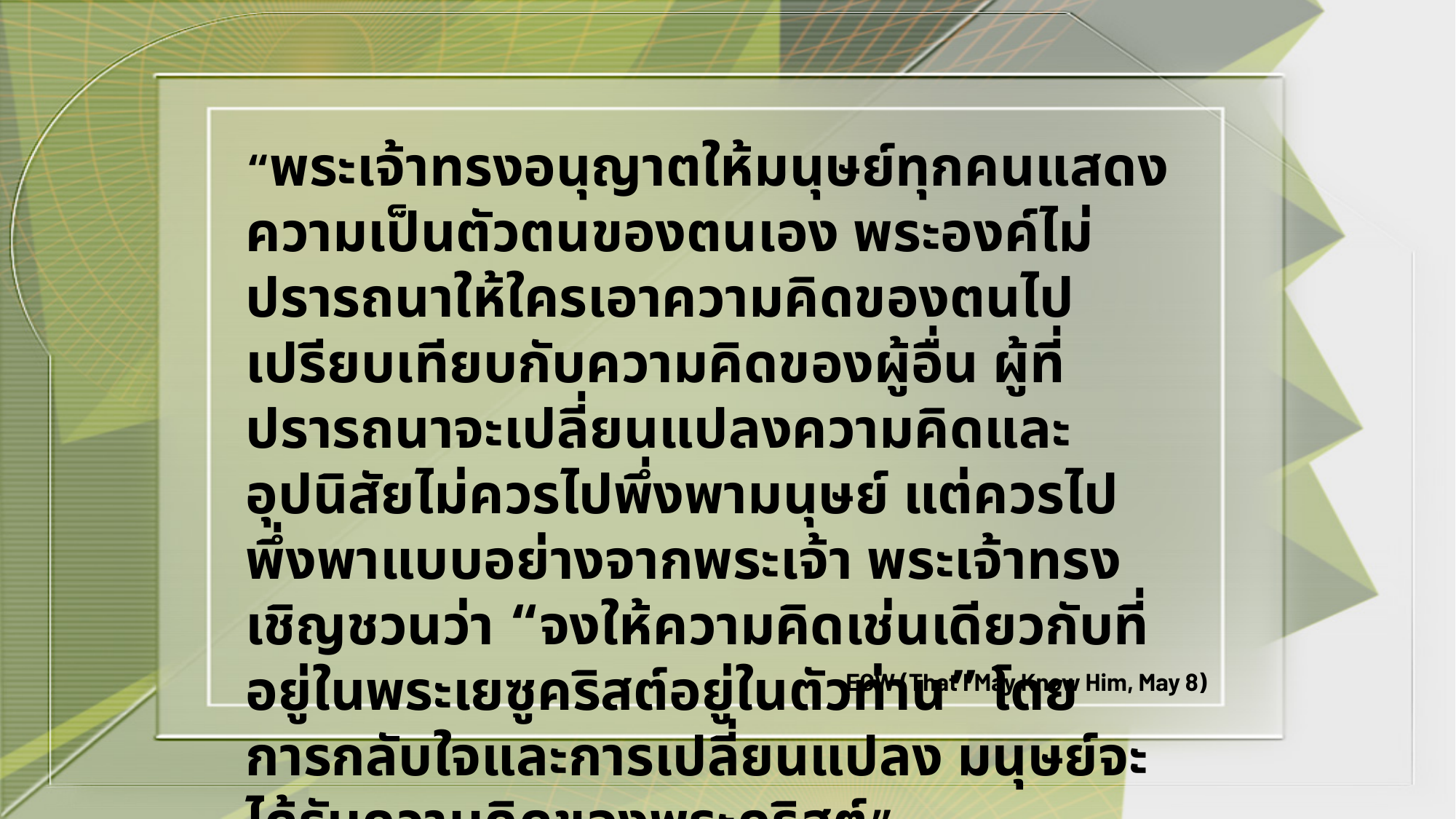

“พระเจ้าทรงอนุญาตให้มนุษย์ทุกคนแสดงความเป็นตัวตนของตนเอง พระองค์ไม่ปรารถนาให้ใครเอาความคิดของตนไปเปรียบเทียบกับความคิดของผู้อื่น ผู้ที่ปรารถนาจะเปลี่ยนแปลงความคิดและอุปนิสัยไม่ควรไปพึ่งพามนุษย์ แต่ควรไปพึ่งพาแบบอย่างจากพระเจ้า พระเจ้าทรงเชิญชวนว่า “จงให้ความคิดเช่นเดียวกับที่อยู่ในพระเยซูคริสต์อยู่ในตัวท่าน” โดยการกลับใจและการเปลี่ยนแปลง มนุษย์จะได้รับความคิดของพระคริสต์”
EGW (That I May Know Him, May 8)